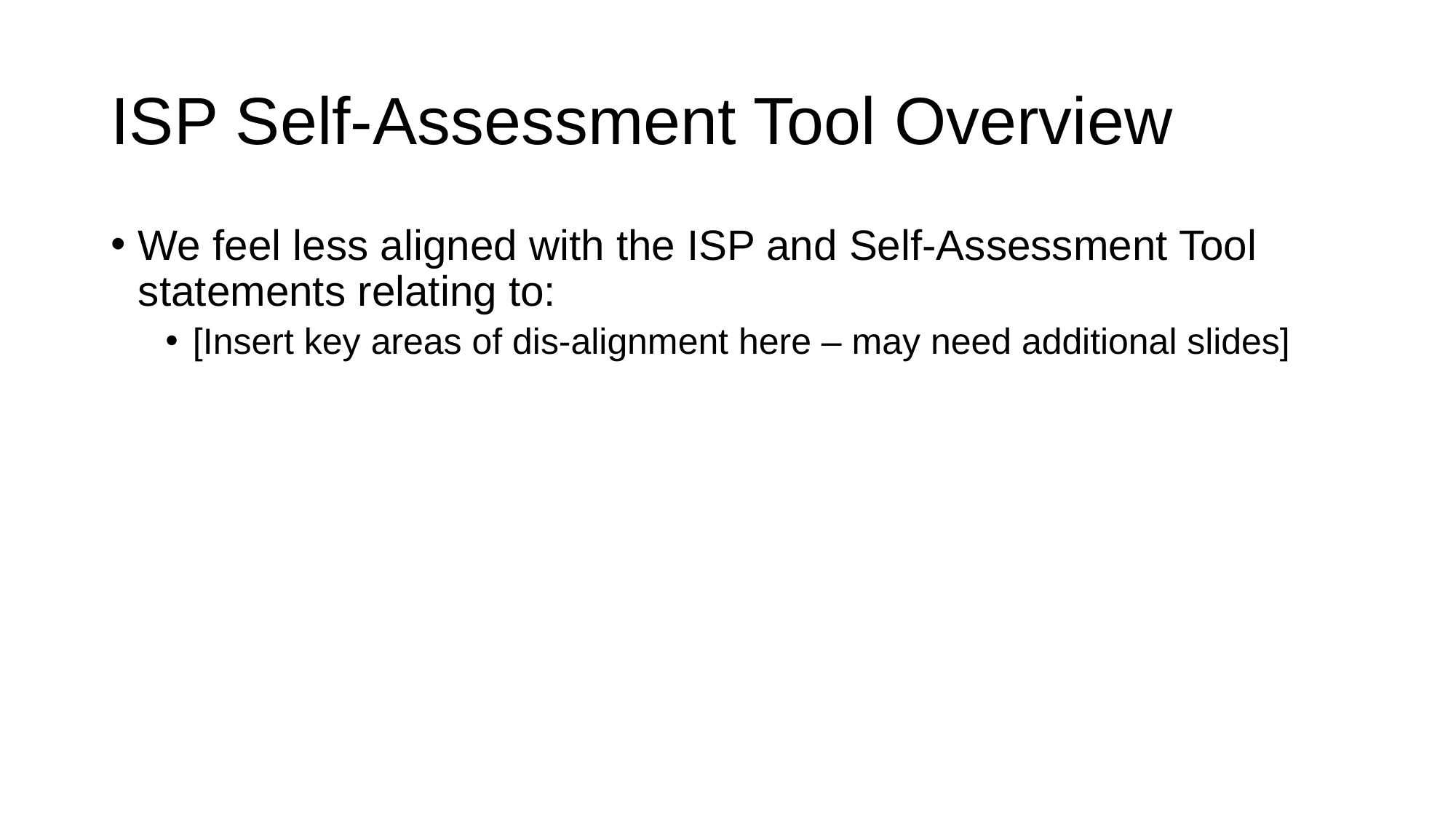

# ISP Self-Assessment Tool Overview
We feel less aligned with the ISP and Self-Assessment Tool statements relating to:
[Insert key areas of dis-alignment here – may need additional slides]